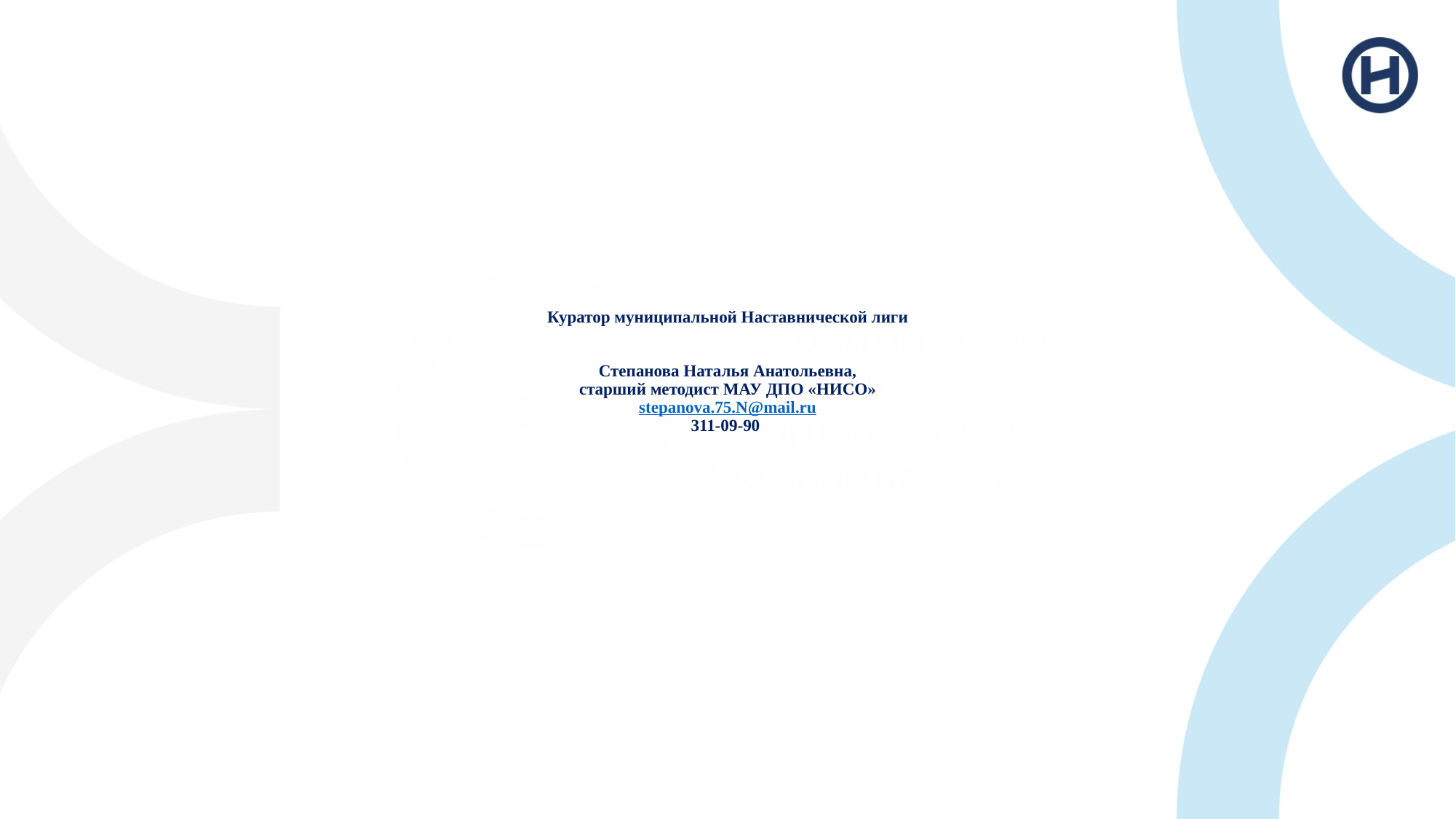

# Куратор муниципальной Наставнической лиги Степанова Наталья Анатольевна, старший методист МАУ ДПО «НИСО» stepanova.75.N@mail.ru 311-09-90